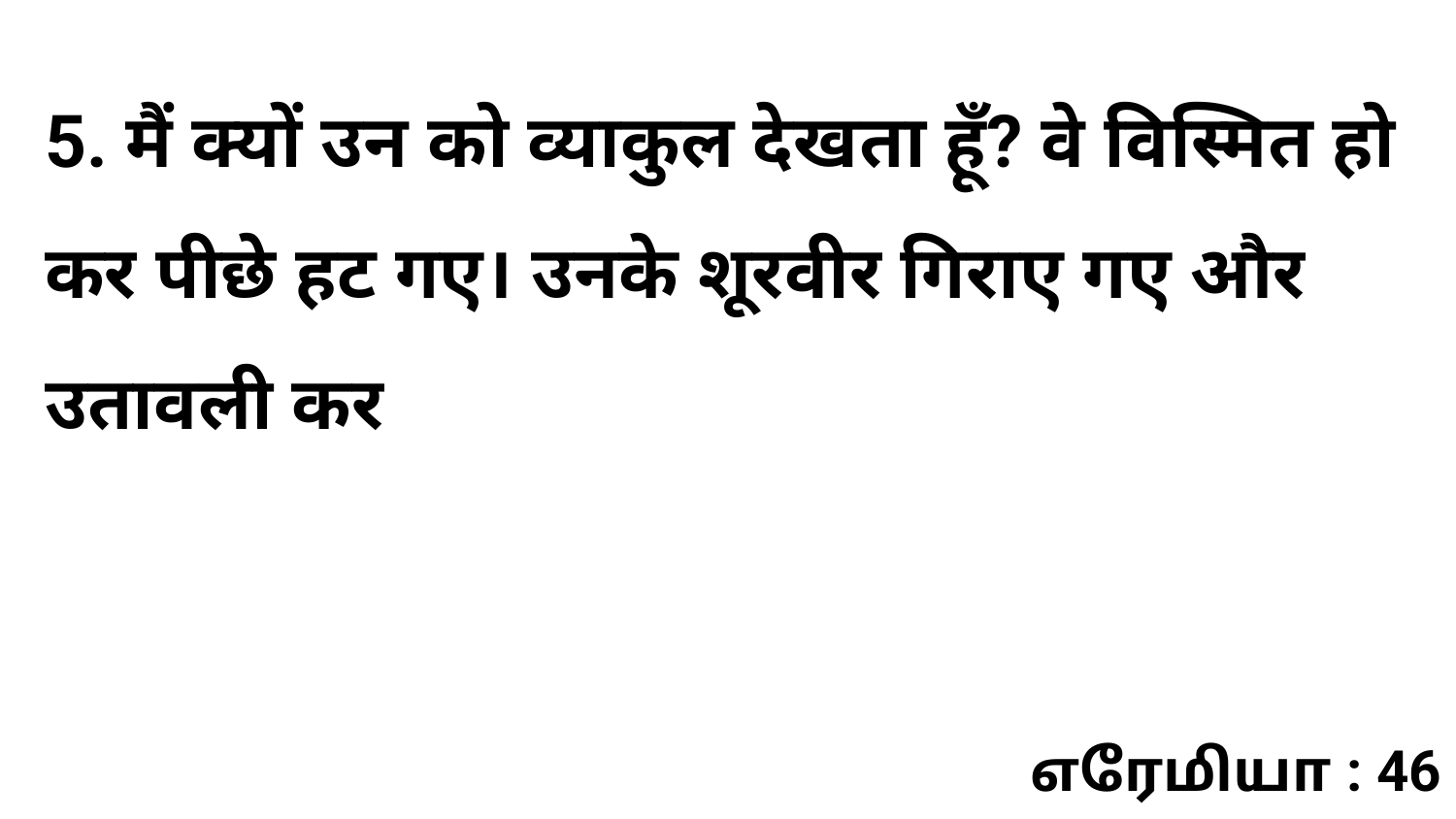

5. मैं क्यों उन को व्याकुल देखता हूँ? वे विस्मित हो कर पीछे हट गए। उनके शूरवीर गिराए गए और उतावली कर
எரேமியா : 46